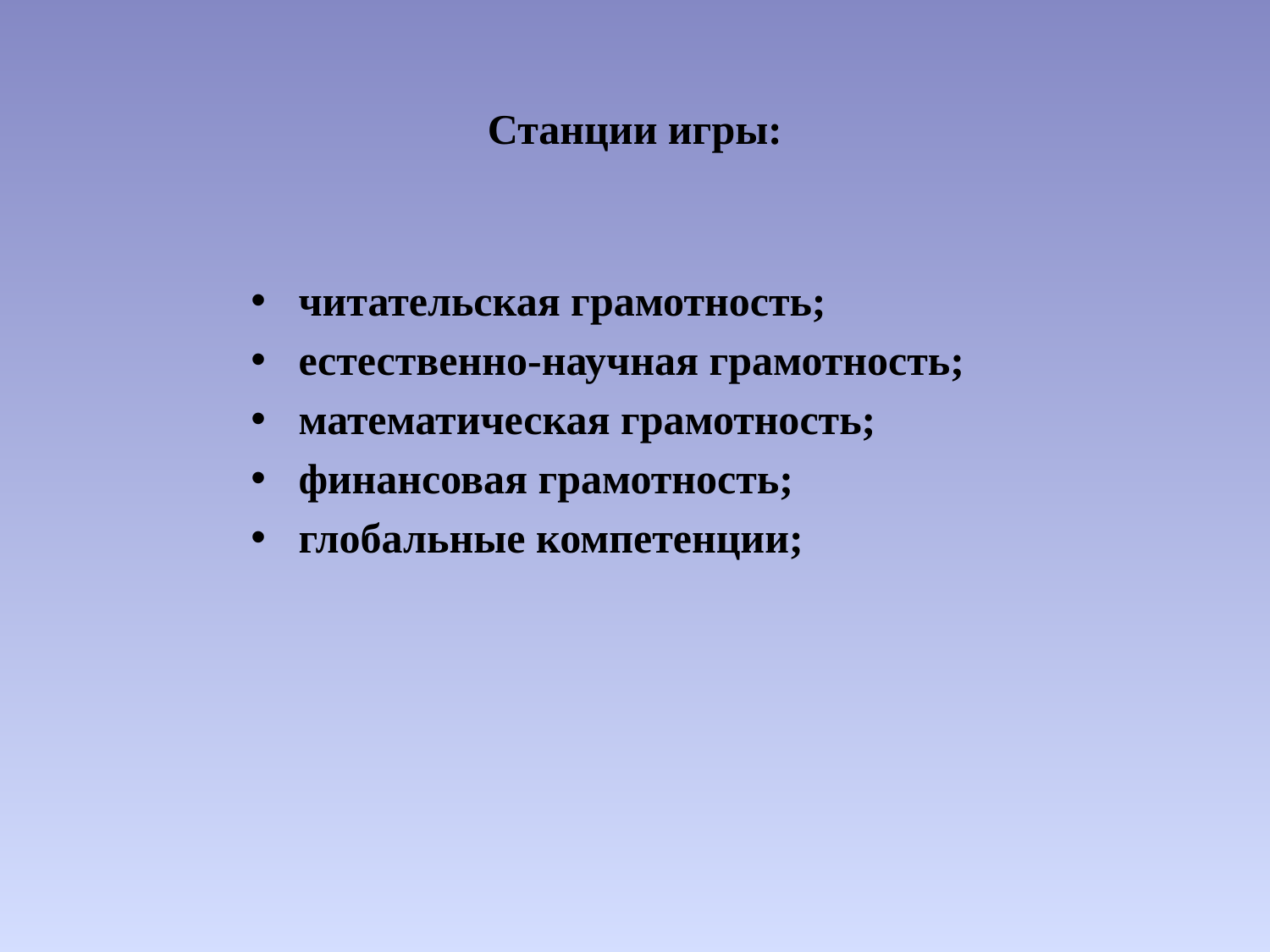

# Станции игры:
читательская грамотность;
естественно-научная грамотность;
математическая грамотность;
финансовая грамотность;
глобальные компетенции;